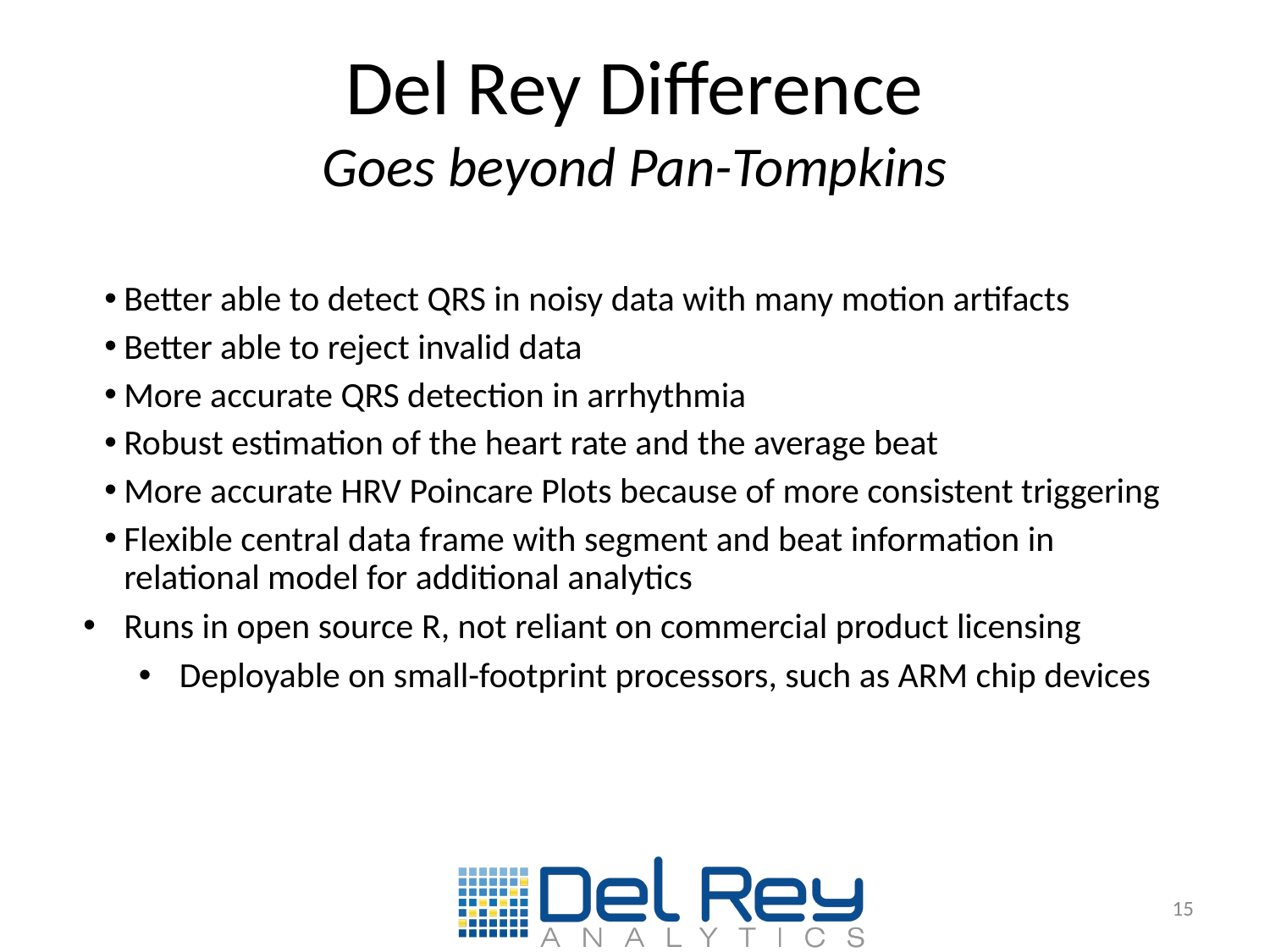

# Del Rey Difference
Goes beyond Pan-Tompkins
Better able to detect QRS in noisy data with many motion artifacts
Better able to reject invalid data
More accurate QRS detection in arrhythmia
Robust estimation of the heart rate and the average beat
More accurate HRV Poincare Plots because of more consistent triggering
Flexible central data frame with segment and beat information in relational model for additional analytics
Runs in open source R, not reliant on commercial product licensing
Deployable on small-footprint processors, such as ARM chip devices
15